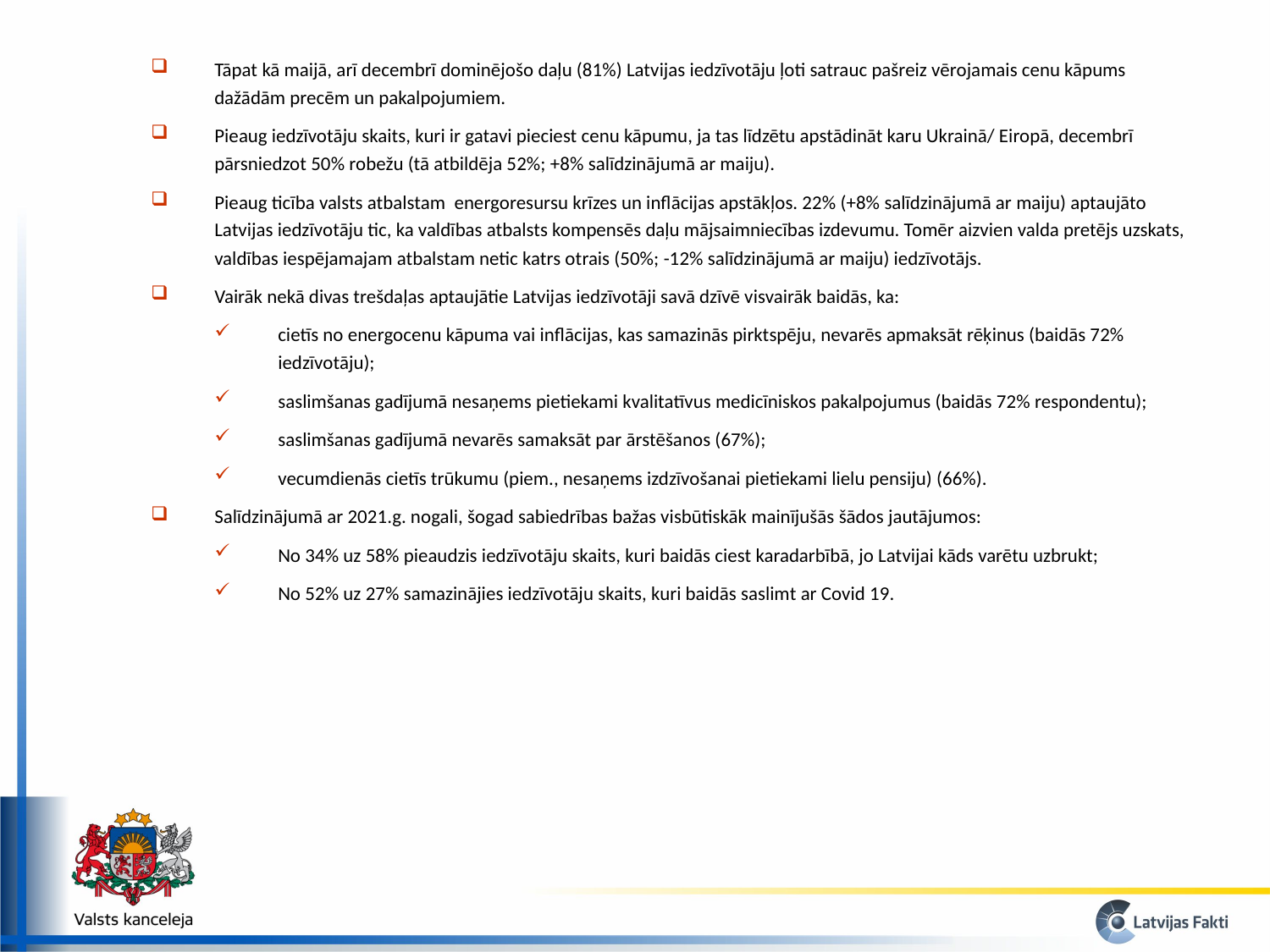

Tāpat kā maijā, arī decembrī dominējošo daļu (81%) Latvijas iedzīvotāju ļoti satrauc pašreiz vērojamais cenu kāpums dažādām precēm un pakalpojumiem.
Pieaug iedzīvotāju skaits, kuri ir gatavi pieciest cenu kāpumu, ja tas līdzētu apstādināt karu Ukrainā/ Eiropā, decembrī pārsniedzot 50% robežu (tā atbildēja 52%; +8% salīdzinājumā ar maiju).
Pieaug ticība valsts atbalstam  energoresursu krīzes un inflācijas apstākļos. 22% (+8% salīdzinājumā ar maiju) aptaujāto Latvijas iedzīvotāju tic, ka valdības atbalsts kompensēs daļu mājsaimniecības izdevumu. Tomēr aizvien valda pretējs uzskats, valdības iespējamajam atbalstam netic katrs otrais (50%; -12% salīdzinājumā ar maiju) iedzīvotājs.
Vairāk nekā divas trešdaļas aptaujātie Latvijas iedzīvotāji savā dzīvē visvairāk baidās, ka:
cietīs no energocenu kāpuma vai inflācijas, kas samazinās pirktspēju, nevarēs apmaksāt rēķinus (baidās 72% iedzīvotāju);
saslimšanas gadījumā nesaņems pietiekami kvalitatīvus medicīniskos pakalpojumus (baidās 72% respondentu);
saslimšanas gadījumā nevarēs samaksāt par ārstēšanos (67%);
vecumdienās cietīs trūkumu (piem., nesaņems izdzīvošanai pietiekami lielu pensiju) (66%).
Salīdzinājumā ar 2021.g. nogali, šogad sabiedrības bažas visbūtiskāk mainījušās šādos jautājumos:
No 34% uz 58% pieaudzis iedzīvotāju skaits, kuri baidās ciest karadarbībā, jo Latvijai kāds varētu uzbrukt;
No 52% uz 27% samazinājies iedzīvotāju skaits, kuri baidās saslimt ar Covid 19.